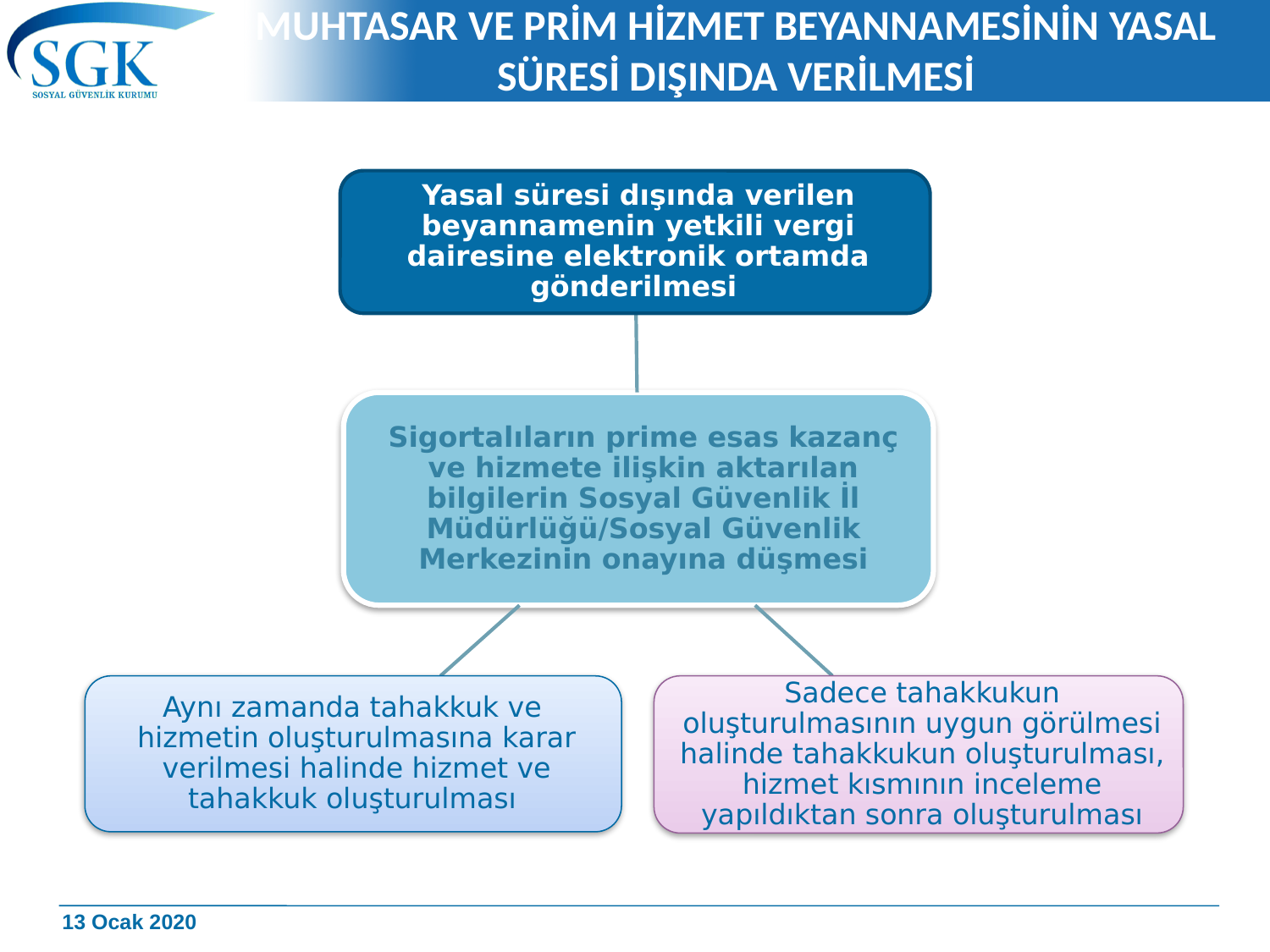

# MUHTASAR VE PRİM HİZMET BEYANNAMESİNİN YASAL SÜRESİ DIŞINDA VERİLMESİ
Sigortalıların prime esas kazanç ve hizmete ilişkin aktarılan bilgilerin Sosyal Güvenlik İl Müdürlüğü/Sosyal Güvenlik Merkezinin onayına düşmesi
Yasal süresi dışında verilen beyannamenin yetkili vergi dairesine elektronik ortamda gönderilmesi
Sadece tahakkukun oluşturulmasının uygun görülmesi halinde tahakkukun oluşturulması, hizmet kısmının inceleme yapıldıktan sonra oluşturulması
Aynı zamanda tahakkuk ve  hizmetin oluşturulmasına karar verilmesi halinde hizmet ve tahakkuk oluşturulması